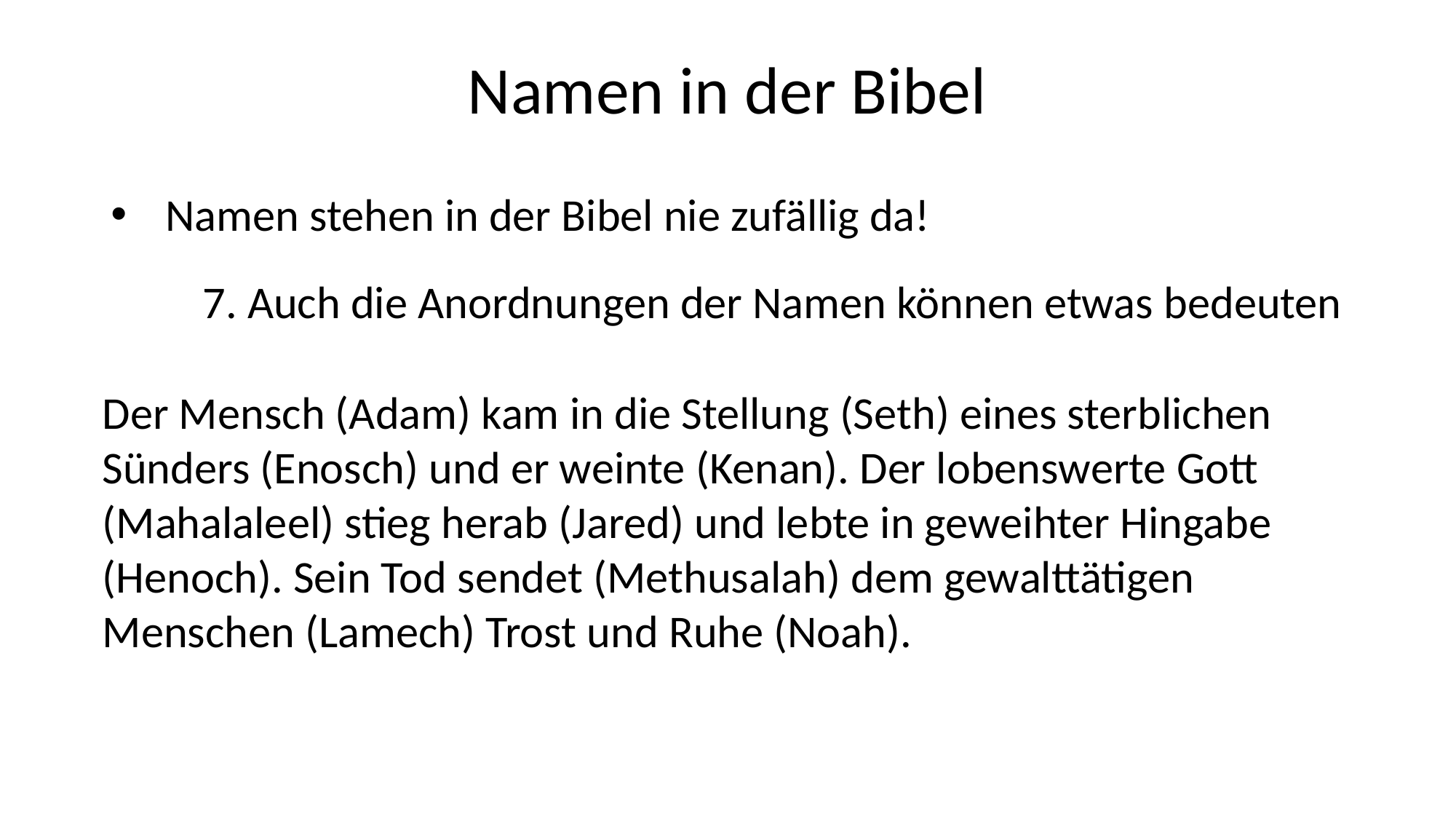

# Namen in der Bibel
Namen stehen in der Bibel nie zufällig da!
7. Auch die Anordnungen der Namen können etwas bedeuten
Der Mensch (Adam) kam in die Stellung (Seth) eines sterblichen Sünders (Enosch) und er weinte (Kenan). Der lobenswerte Gott (Mahalaleel) stieg herab (Jared) und lebte in geweihter Hingabe (Henoch). Sein Tod sendet (Methusalah) dem gewalttätigen Menschen (Lamech) Trost und Ruhe (Noah).